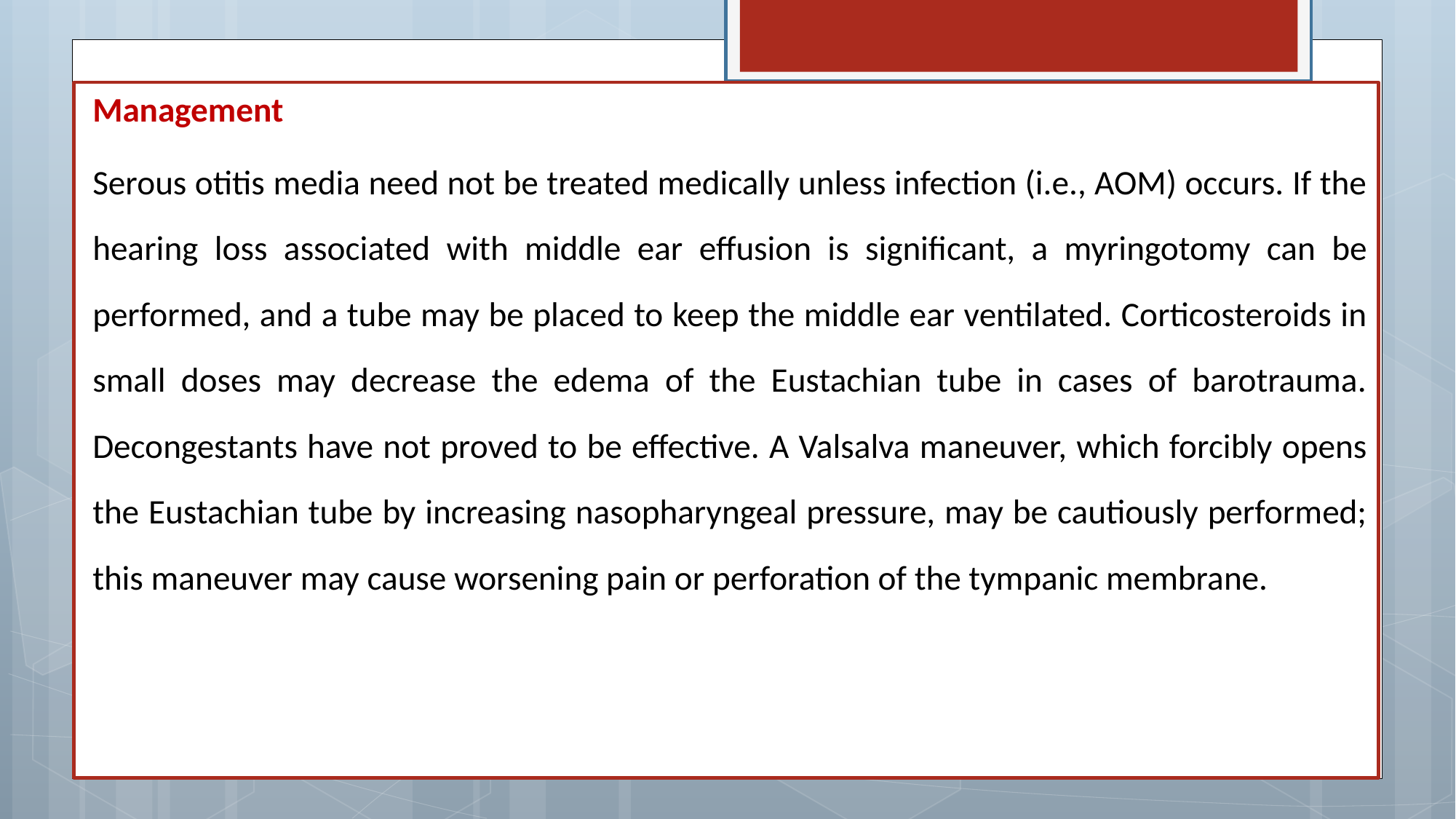

Management
Serous otitis media need not be treated medically unless infection (i.e., AOM) occurs. If the hearing loss associated with middle ear effusion is significant, a myringotomy can be performed, and a tube may be placed to keep the middle ear ventilated. Corticosteroids in small doses may decrease the edema of the Eustachian tube in cases of barotrauma. Decongestants have not proved to be effective. A Valsalva maneuver, which forcibly opens the Eustachian tube by increasing nasopharyngeal pressure, may be cautiously performed; this maneuver may cause worsening pain or perforation of the tympanic membrane.